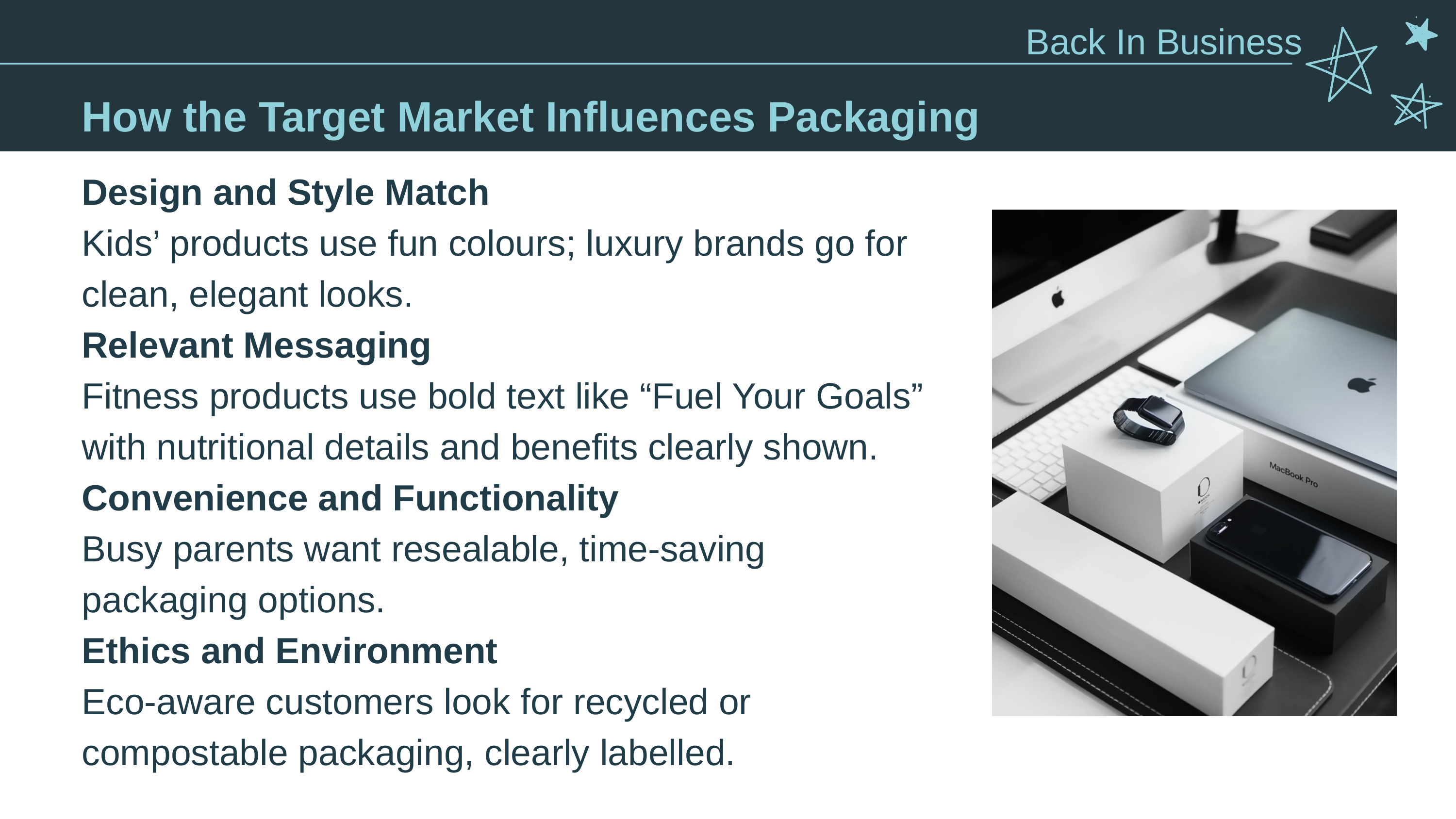

Back In Business

5. Packaging - Functions of packaging
Pricing - Types of pricing strategies

How the Target Market Influences Packaging
Design and Style Match
Kids’ products use fun colours; luxury brands go for clean, elegant looks.
Relevant Messaging
Fitness products use bold text like “Fuel Your Goals” with nutritional details and benefits clearly shown.
Convenience and Functionality
Busy parents want resealable, time-saving packaging options.
Ethics and Environment
Eco-aware customers look for recycled or compostable packaging, clearly labelled.